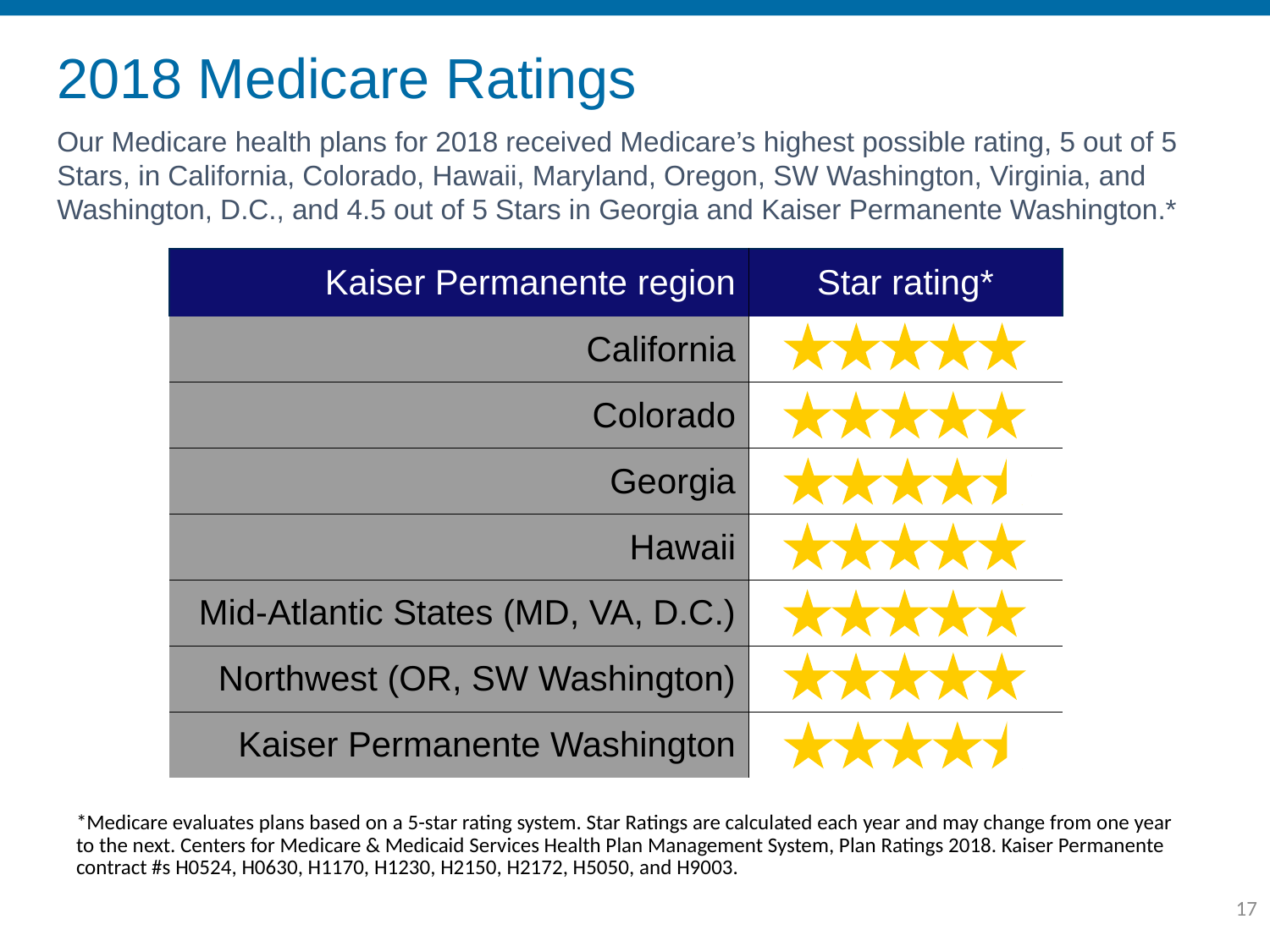

# 2018 Medicare Ratings
Our Medicare health plans for 2018 received Medicare’s highest possible rating, 5 out of 5 Stars, in California, Colorado, Hawaii, Maryland, Oregon, SW Washington, Virginia, and Washington, D.C., and 4.5 out of 5 Stars in Georgia and Kaiser Permanente Washington.*
| Kaiser Permanente region | Star rating\* |
| --- | --- |
| California |  |
| Colorado |  |
| Georgia |  |
| Hawaii |  |
| Mid-Atlantic States (MD, VA, D.C.) |  |
| Northwest (OR, SW Washington) |  |
| Kaiser Permanente Washington |  |

*Medicare evaluates plans based on a 5-star rating system. Star Ratings are calculated each year and may change from one year to the next. Centers for Medicare & Medicaid Services Health Plan Management System, Plan Ratings 2018. Kaiser Permanente contract #s H0524, H0630, H1170, H1230, H2150, H2172, H5050, and H9003.
17